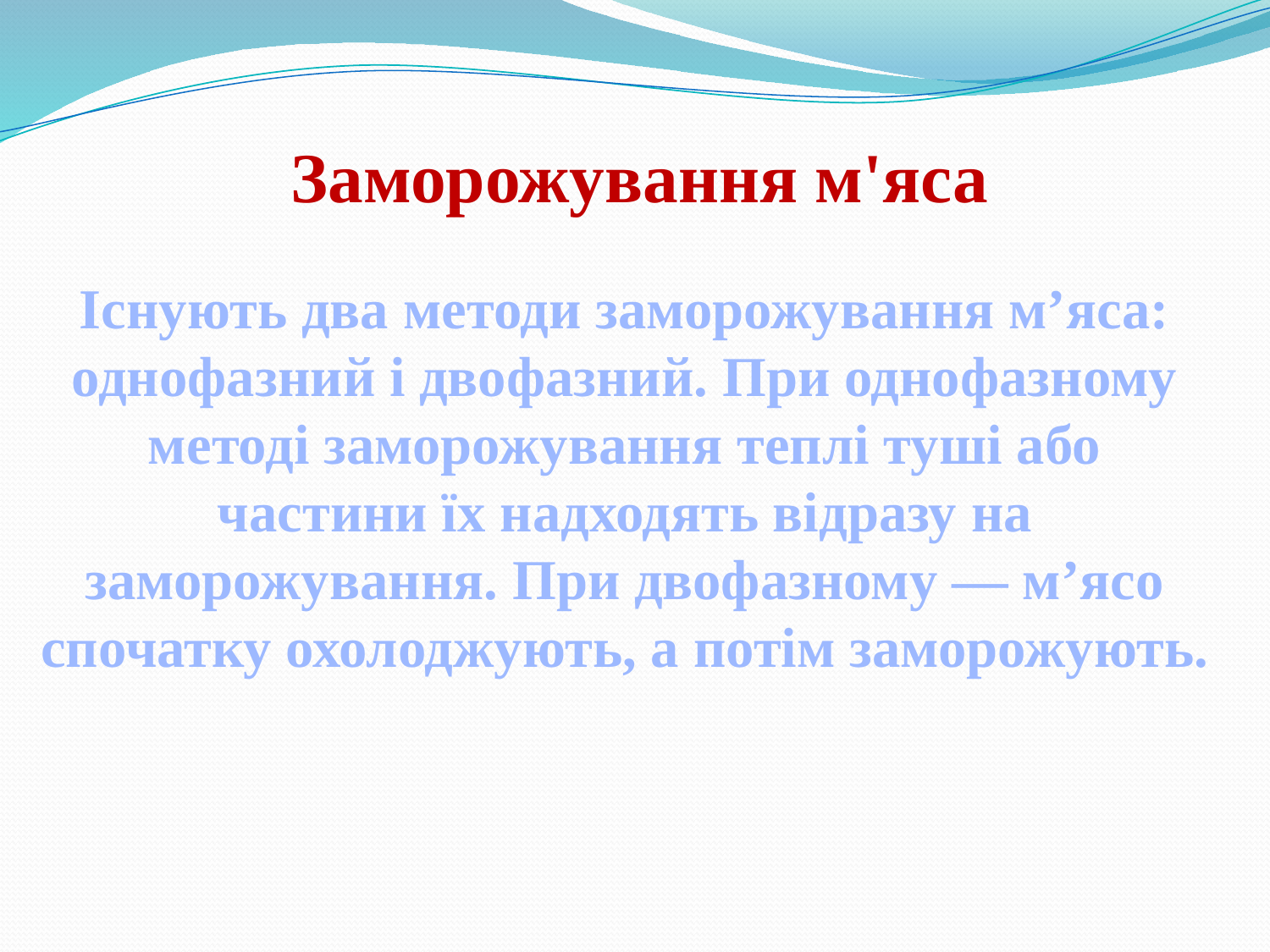

Заморожування м'яса
Існують два методи заморожування м’яса: однофазний і двофазний. При однофазному методі заморожування теплі туші або частини їх надходять відразу на заморожування. При двофазному — м’ясо спочатку охолоджують, а потім заморожують.